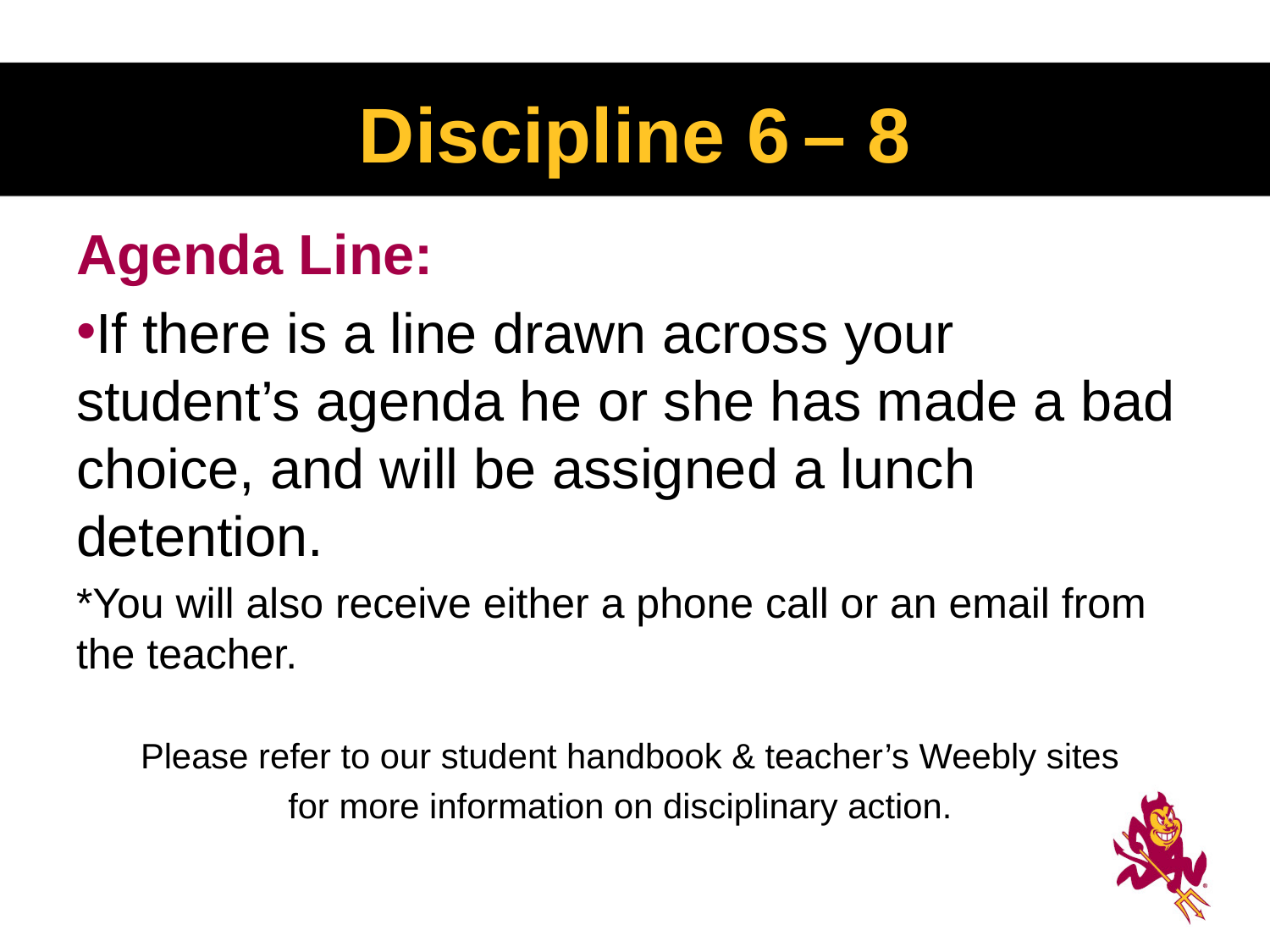

# Discipline 6 – 8
Agenda Line:
If there is a line drawn across your student’s agenda he or she has made a bad choice, and will be assigned a lunch detention.
*You will also receive either a phone call or an email from the teacher.

Please refer to our student handbook & teacher’s Weebly sites
for more information on disciplinary action.